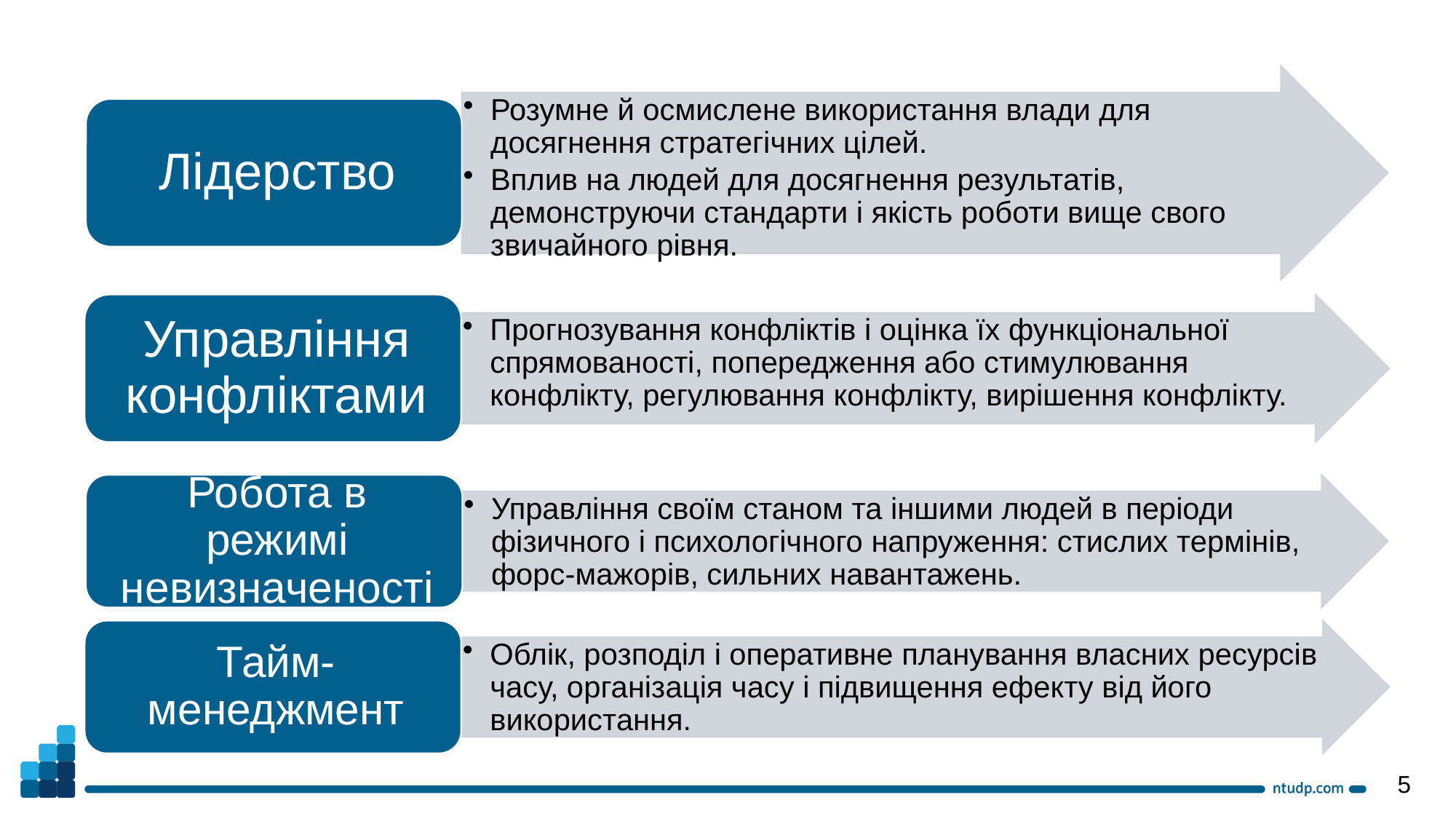

Розумне й осмислене використання влади для досягнення стратегічних цілей.
Вплив на людей для досягнення результатів, демонструючи стандарти і якість роботи вище свого звичайного рівня.
Лідерство
Прогнозування конфліктів і оцінка їх функціональної спрямованості, попередження або стимулювання конфлікту, регулювання конфлікту, вирішення конфлікту.
Управління конфліктами
Управління своїм станом та іншими людей в періоди фізичного і психологічного напруження: стислих термінів, форс-мажорів, сильних навантажень.
Робота в режимі невизначеності
Облік, розподіл і оперативне планування власних ресурсів часу, організація часу і підвищення ефекту від його використання.
Тайм-менеджмент